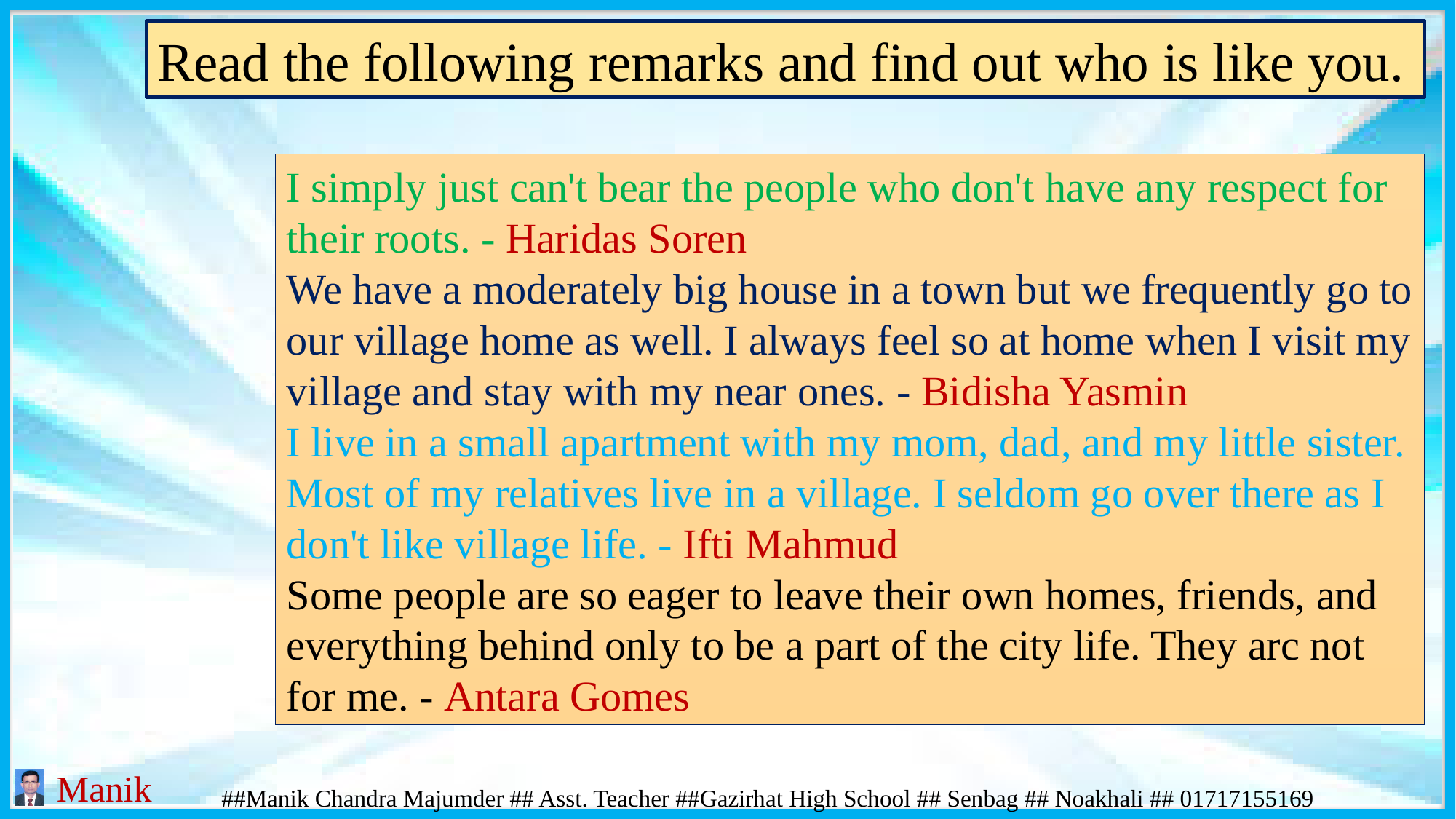

Read the following remarks and find out who is like you.
I simply just can't bear the people who don't have any respect for their roots. - Haridas Soren
We have a moderately big house in a town but we frequently go to our village home as well. I always feel so at home when I visit my village and stay with my near ones. - Bidisha Yasmin
I live in a small apartment with my mom, dad, and my little sister. Most of my relatives live in a village. I seldom go over there as I don't like village life. - Ifti Mahmud
Some people are so eager to leave their own homes, friends, and everything behind only to be a part of the city life. They arc not for me. - Antara Gomes